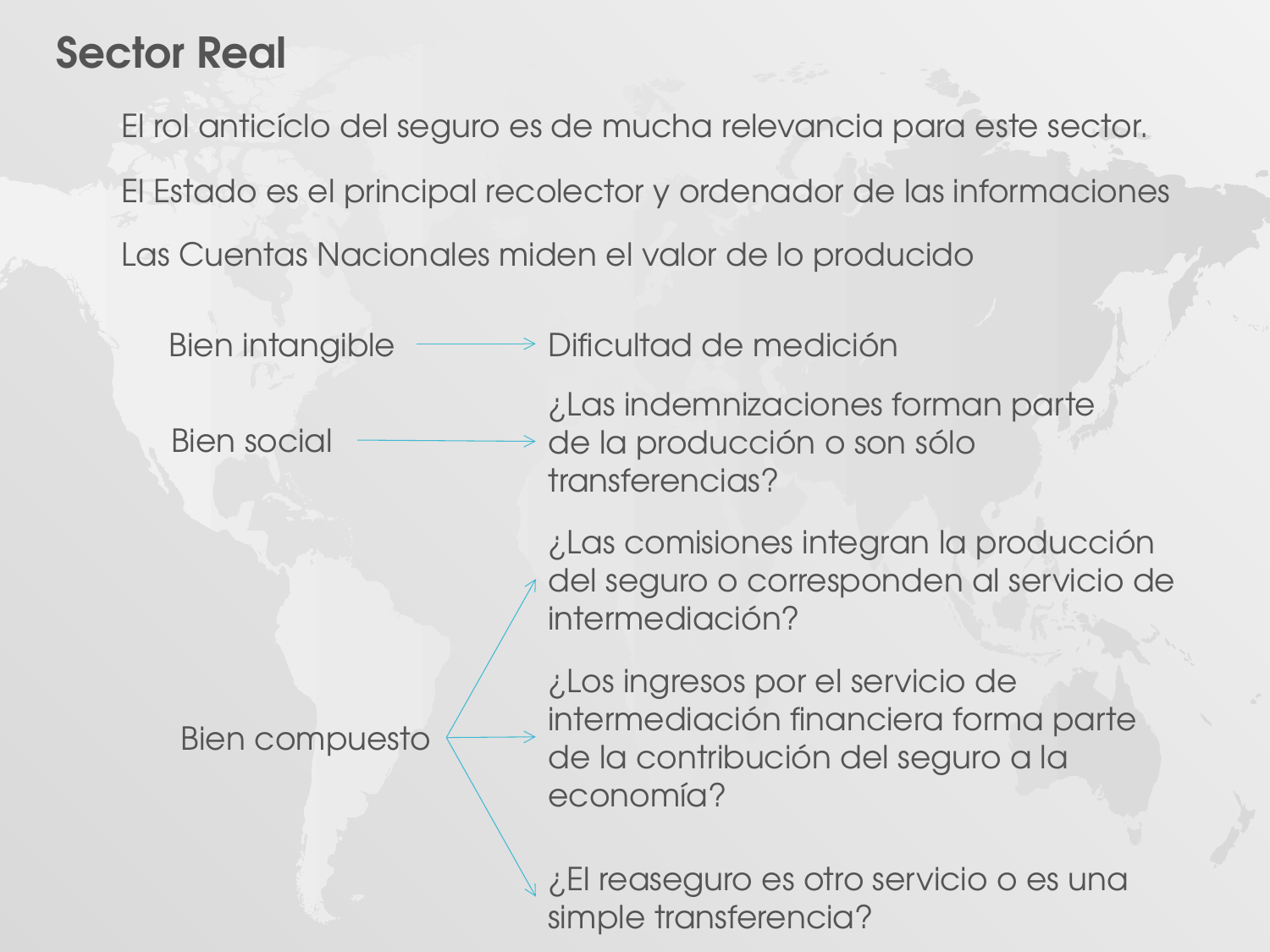

Sector Real
El rol anticíclo del seguro es de mucha relevancia para este sector.
El Estado es el principal recolector y ordenador de las informaciones
Las Cuentas Nacionales miden el valor de lo producido
Bien intangible
Dificultad de medición
¿Las indemnizaciones forman parte de la producción o son sólo transferencias?
Bien social
¿Las comisiones integran la producción del seguro o corresponden al servicio de intermediación?
¿Los ingresos por el servicio de intermediación financiera forma parte de la contribución del seguro a la economía?
Bien compuesto
¿El reaseguro es otro servicio o es una  simple transferencia?